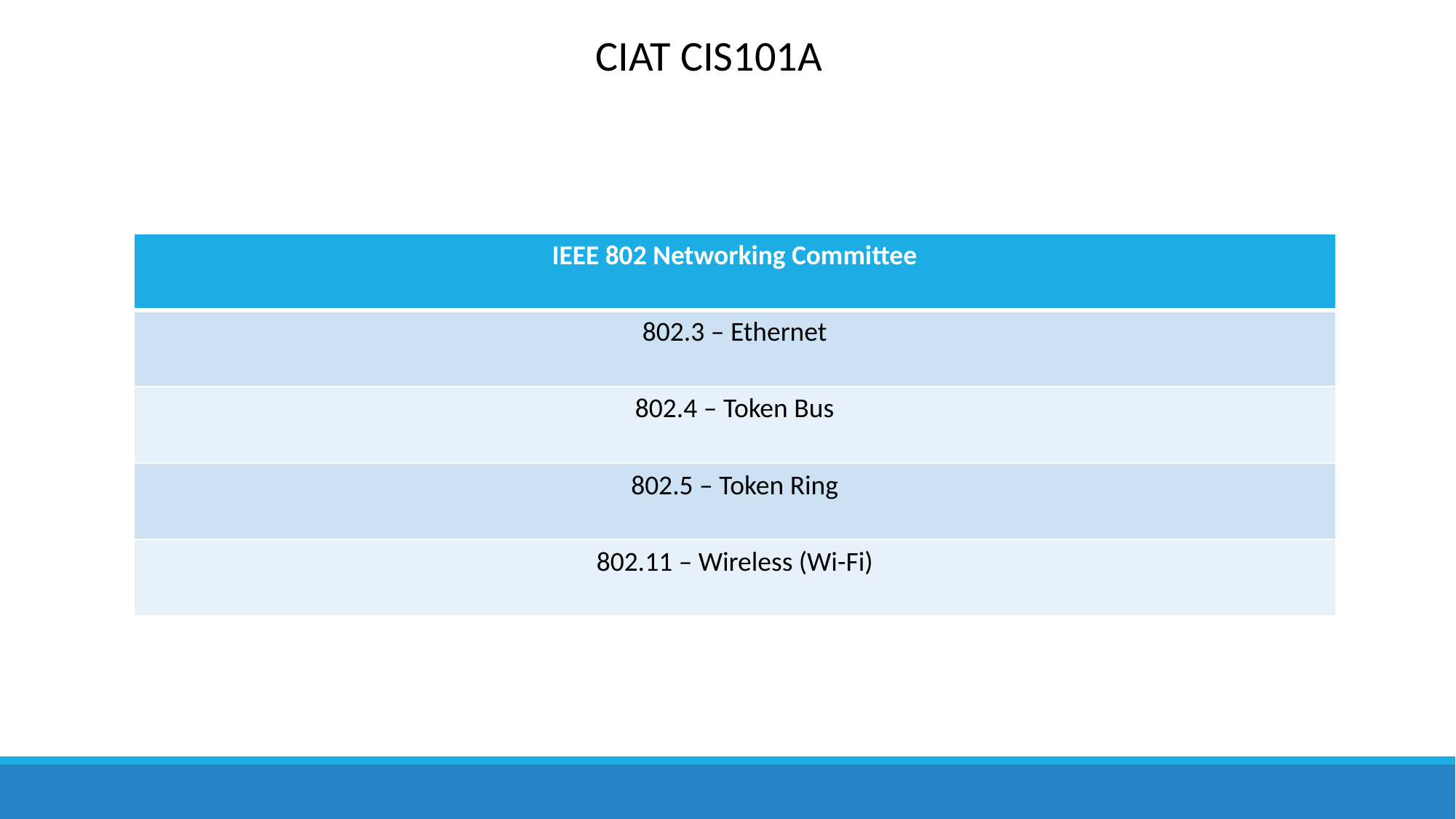

CIAT CIS101A
| IEEE 802 Networking Committee |
| --- |
| 802.3 – Ethernet |
| 802.4 – Token Bus |
| 802.5 – Token Ring |
| 802.11 – Wireless (Wi-Fi) |